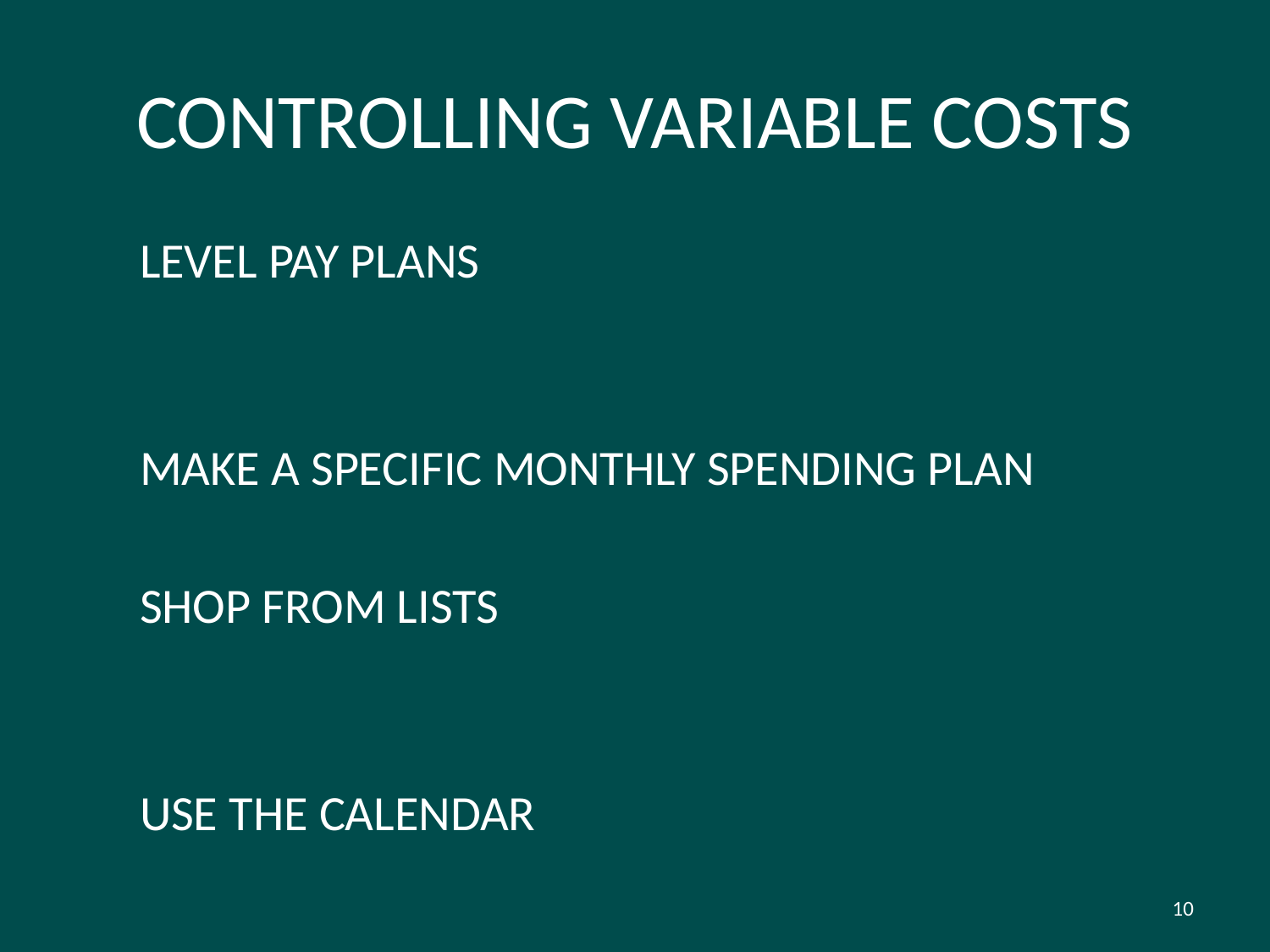

# CONTROLLING VARIABLE COSTS
LEVEL PAY PLANS

MAKE A SPECIFIC MONTHLY SPENDING PLAN

SHOP FROM LISTS

USE THE CALENDAR

10